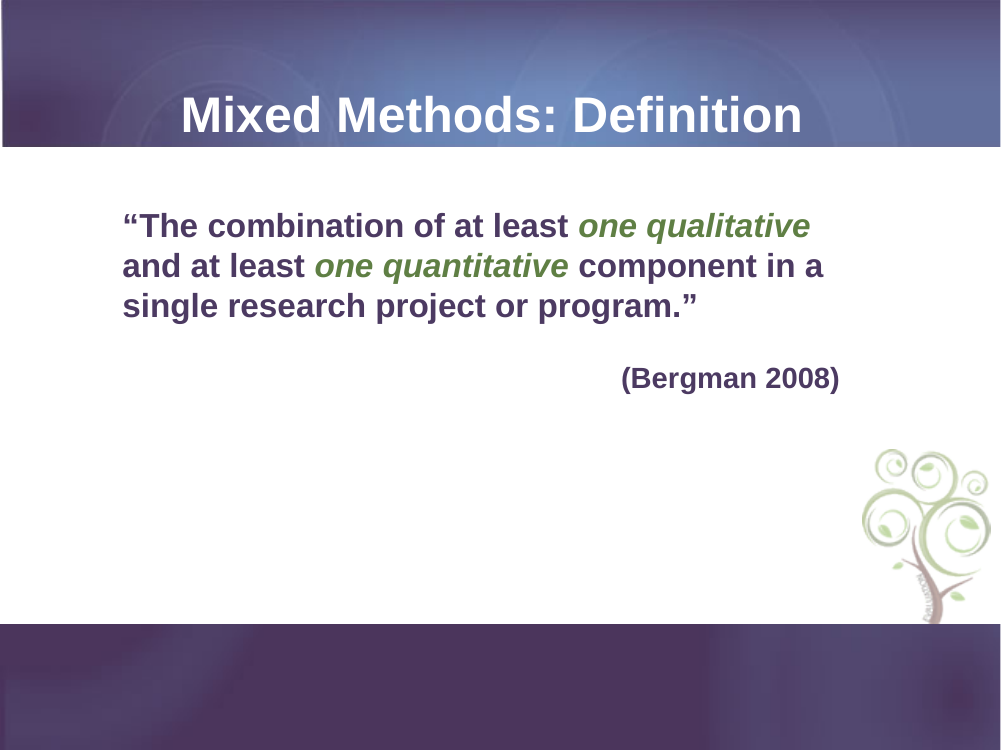

# Mixed Methods: Definition
“The combination of at least one qualitative
and at least one quantitative component in a single research project or program.”

(Bergman 2008)